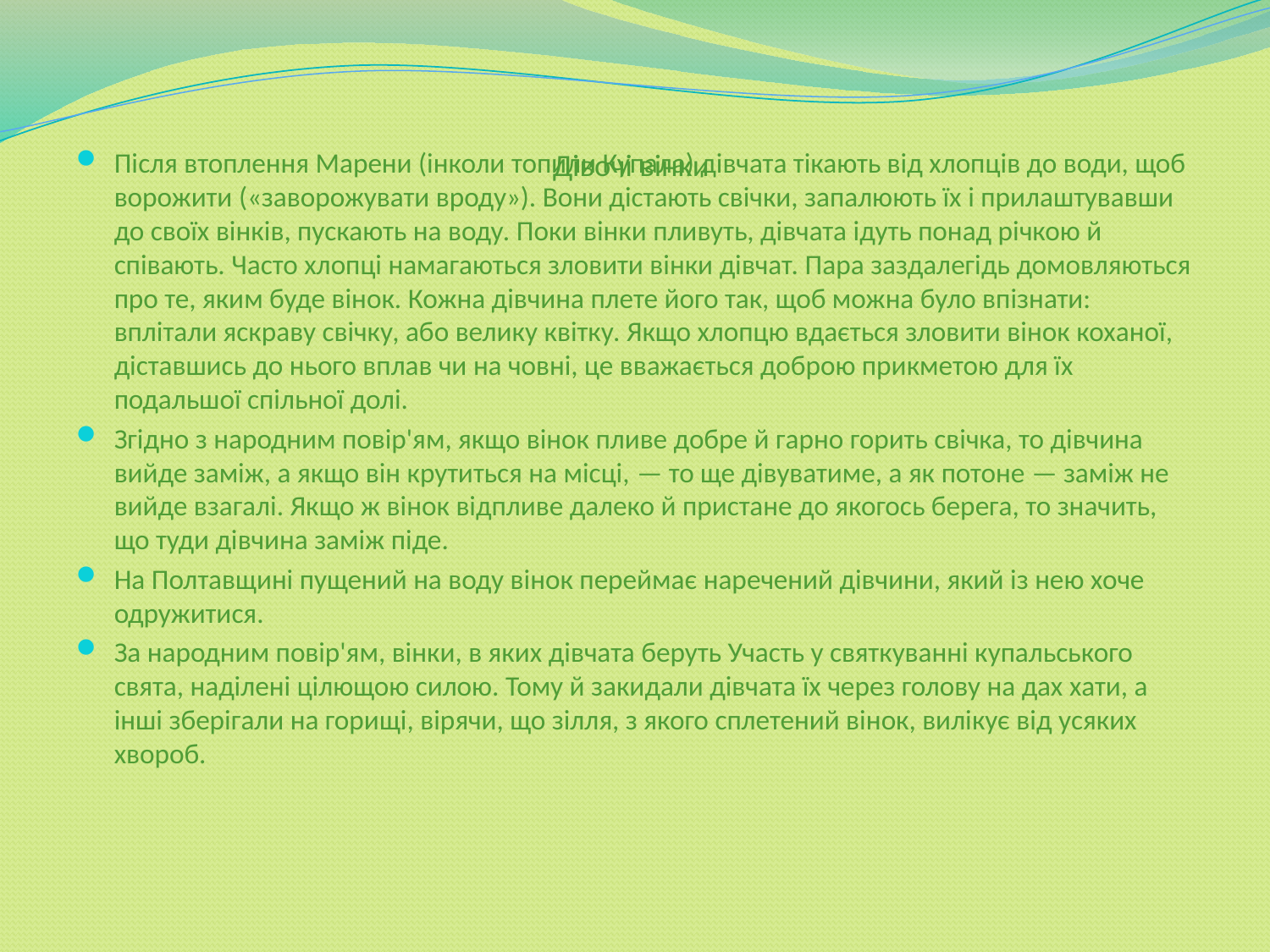

# Дівочі вінки
Після втоплення Марени (інколи топили Купала) дівчата тікають від хлопців до води, щоб ворожити («заворожувати вроду»). Вони дістають свічки, запалюють їх і прилаштувавши до своїх вінків, пускають на воду. Поки вінки пливуть, дівчата ідуть понад річкою й співають. Часто хлопці намагаються зловити вінки дівчат. Пара заздалегідь домовляються про те, яким буде вінок. Кожна дівчина плете його так, щоб можна було впізнати: вплітали яскраву свічку, або велику квітку. Якщо хлопцю вдається зловити вінок коханої, діставшись до нього вплав чи на човні, це вважається доброю прикметою для їх подальшої спільної долі.
Згідно з народним повір'ям, якщо вінок пливе добре й гарно горить свічка, то дівчина вийде заміж, а якщо він крутиться на місці, — то ще дівуватиме, а як потоне — заміж не вийде взагалі. Якщо ж вінок відпливе далеко й пристане до якогось берега, то значить, що туди дівчина заміж піде.
На Полтавщині пущений на воду вінок переймає наречений дівчини, який із нею хоче одружитися.
За народним повір'ям, вінки, в яких дівчата беруть Участь у святкуванні купальського свята, наділені цілющою силою. Тому й закидали дівчата їх через голову на дах хати, а інші зберігали на горищі, вірячи, що зілля, з якого сплетений вінок, вилікує від усяких хвороб.